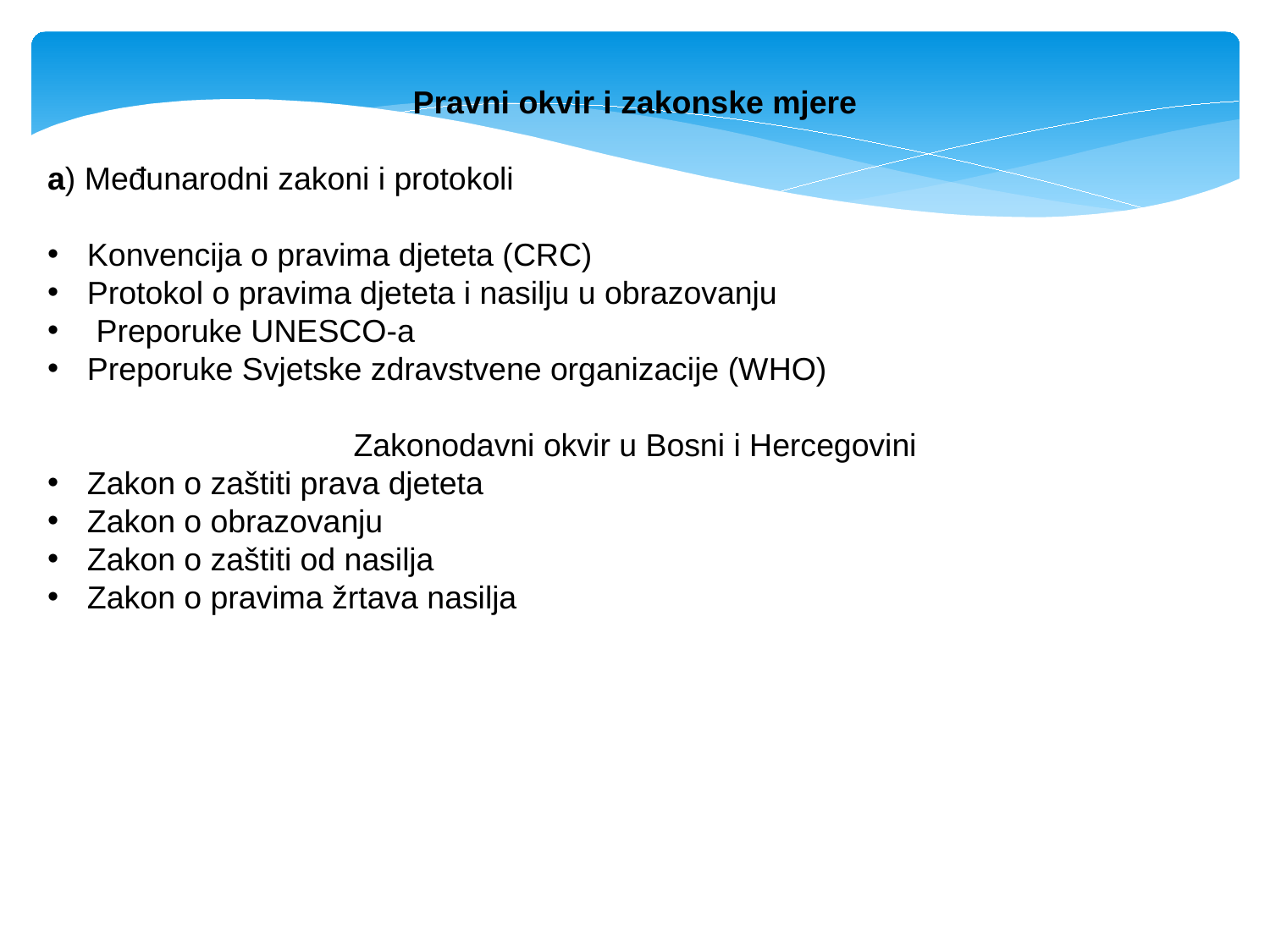

Pravni okvir i zakonske mjere

a) Međunarodni zakoni i protokoli
Konvencija o pravima djeteta (CRC)
Protokol o pravima djeteta i nasilju u obrazovanju
 Preporuke UNESCO-a
Preporuke Svjetske zdravstvene organizacije (WHO)

Zakonodavni okvir u Bosni i Hercegovini
Zakon o zaštiti prava djeteta
Zakon o obrazovanju
Zakon o zaštiti od nasilja
Zakon o pravima žrtava nasilja